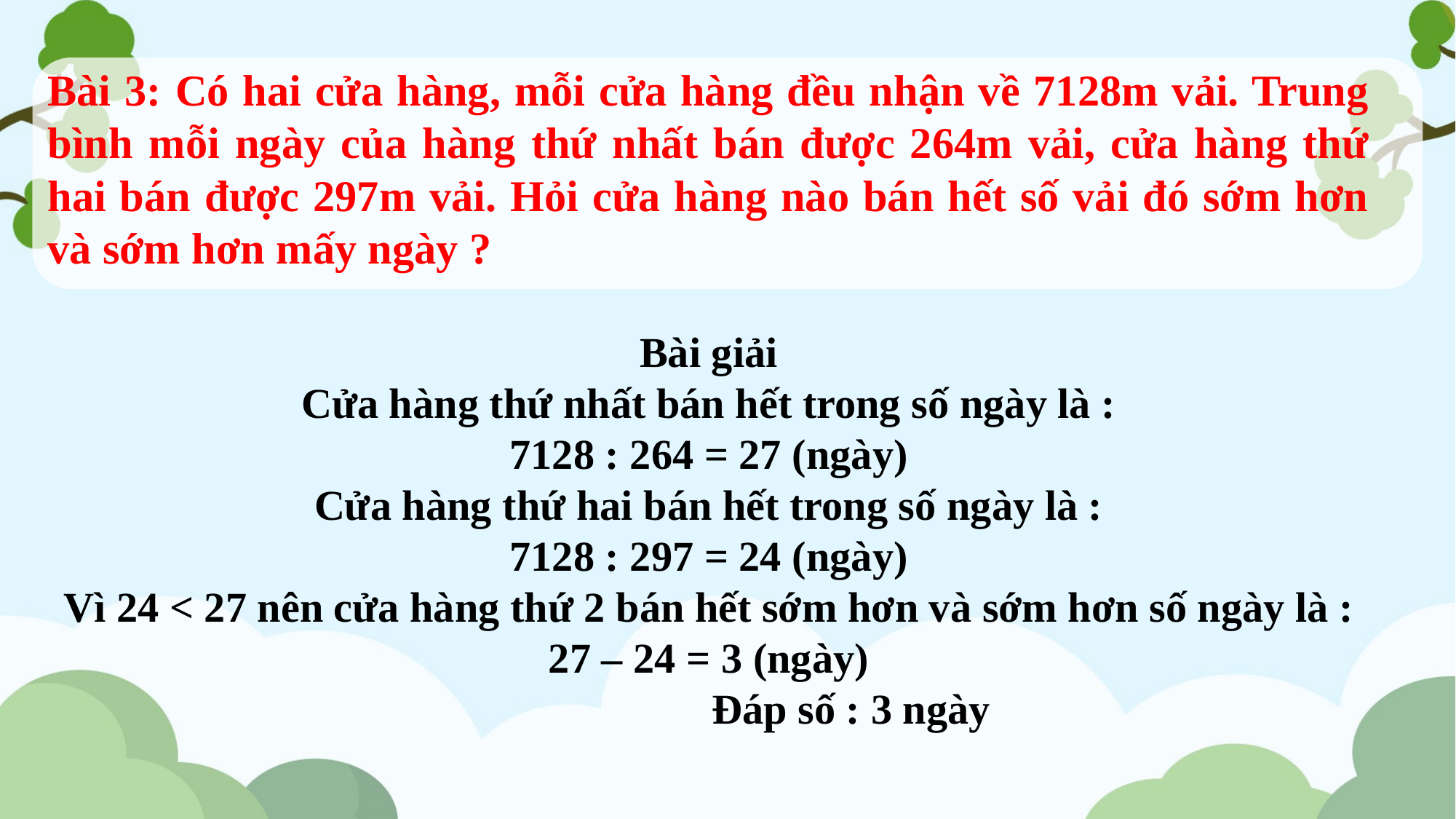

Bài 3: Có hai cửa hàng, mỗi cửa hàng đều nhận về 7128m vải. Trung bình mỗi ngày của hàng thứ nhất bán được 264m vải, cửa hàng thứ hai bán được 297m vải. Hỏi cửa hàng nào bán hết số vải đó sớm hơn và sớm hơn mấy ngày ?

Bài giải
Cửa hàng thứ nhất bán hết trong số ngày là :
7128 : 264 = 27 (ngày)
Cửa hàng thứ hai bán hết trong số ngày là :
7128 : 297 = 24 (ngày)
Vì 24 < 27 nên cửa hàng thứ 2 bán hết sớm hơn và sớm hơn số ngày là :
27 – 24 = 3 (ngày)
                           Đáp số : 3 ngày